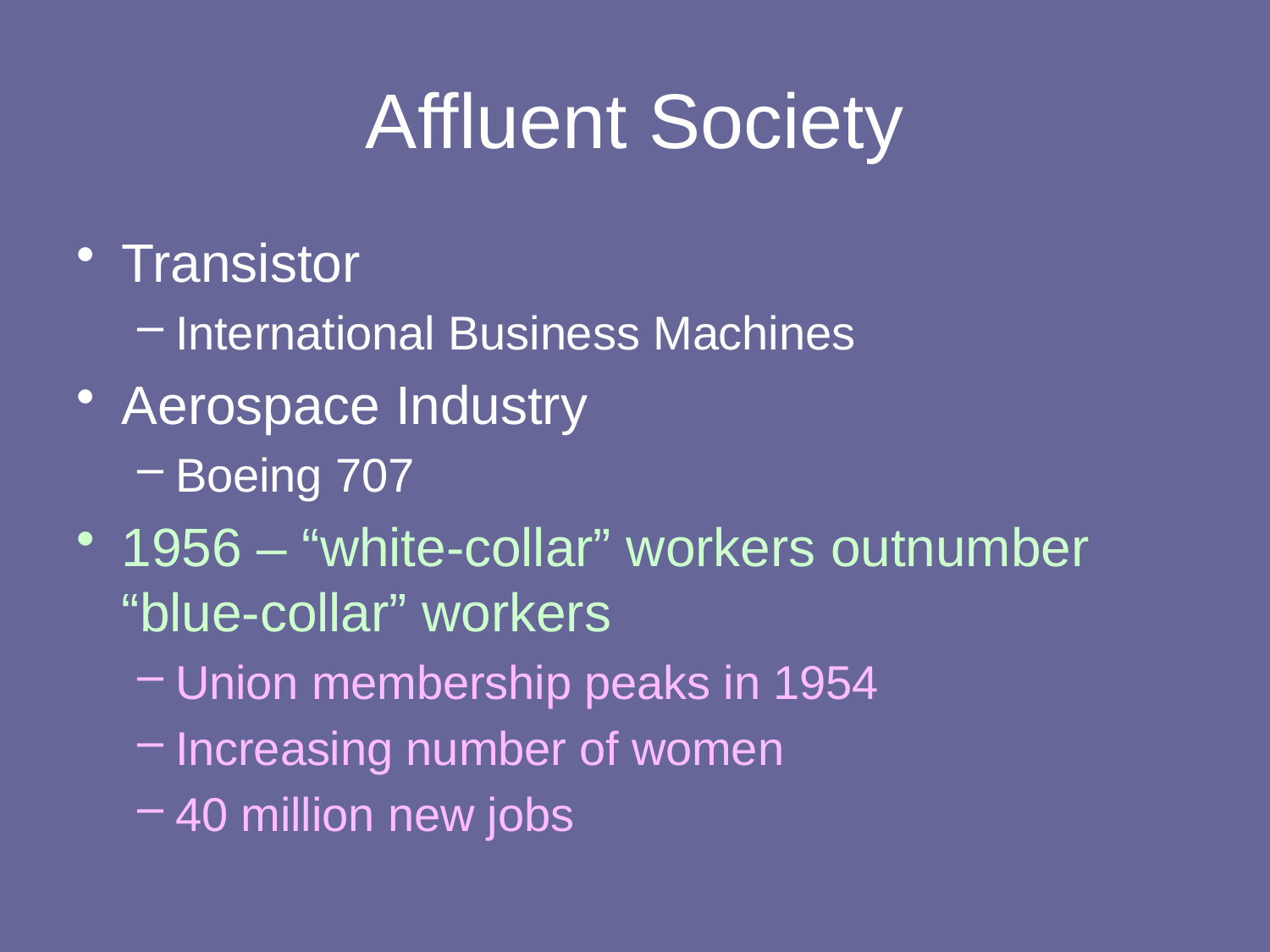

# Affluent Society
Transistor
International Business Machines
Aerospace Industry
Boeing 707
1956 – “white-collar” workers outnumber “blue-collar” workers
Union membership peaks in 1954
Increasing number of women
40 million new jobs